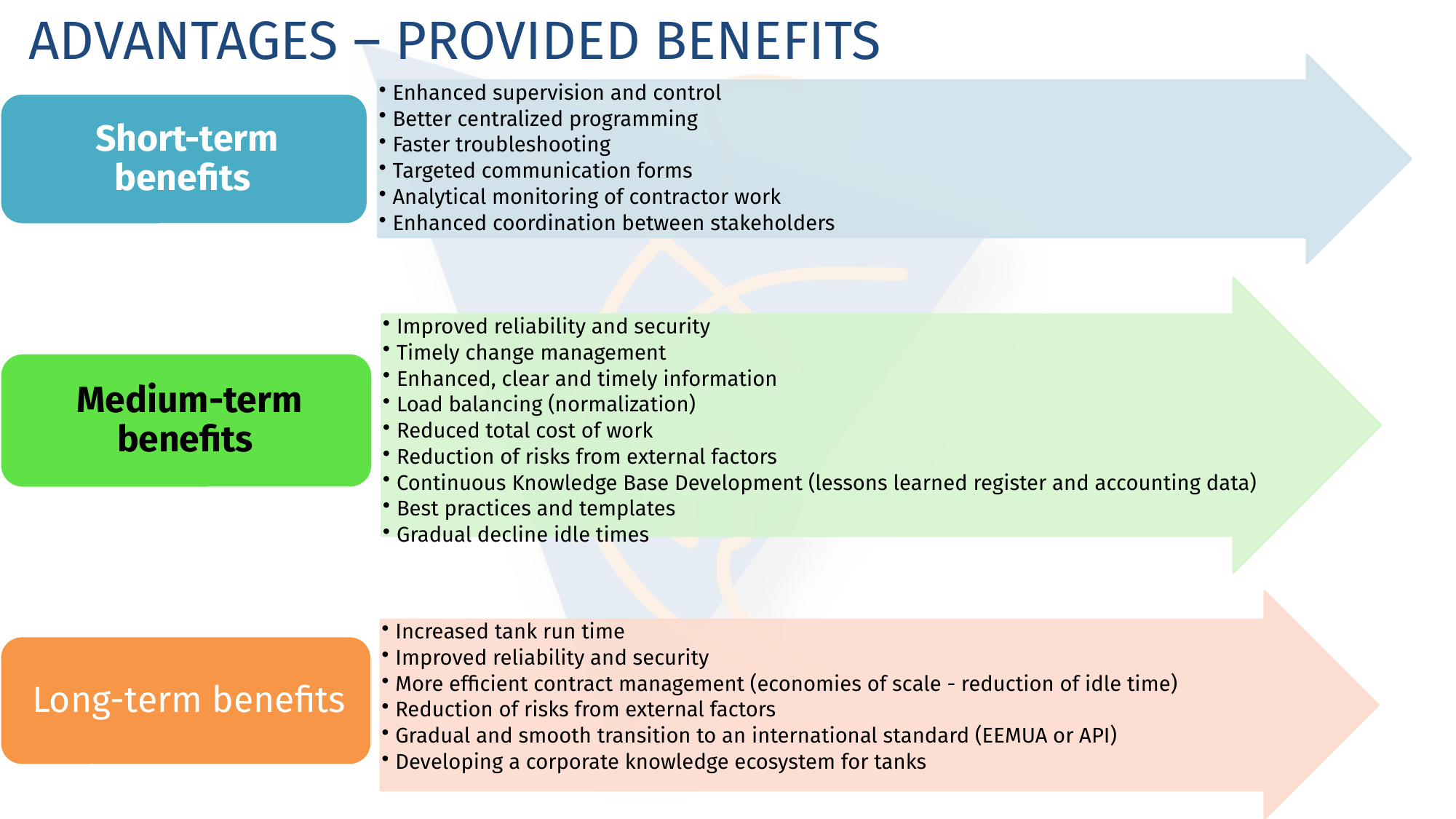

# ADVANTAGES – PROVIDED BENEFITS
Enhanced supervision and control
Better centralized programming
Faster troubleshooting
Targeted communication forms
Analytical monitoring of contractor work
Enhanced coordination between stakeholders
Short-term benefits
Improved reliability and security
Timely change management
Enhanced, clear and timely information
Load balancing (normalization)
Reduced total cost of work
Reduction of risks from external factors
Continuous Knowledge Base Development (lessons learned register and accounting data)
Best practices and templates
Gradual decline idle times
Medium-term benefits
Increased tank run time
Improved reliability and security
More efficient contract management (economies of scale - reduction of idle time)
Reduction of risks from external factors
Gradual and smooth transition to an international standard (EEMUA or API)
Developing a corporate knowledge ecosystem for tanks
Long-term benefits